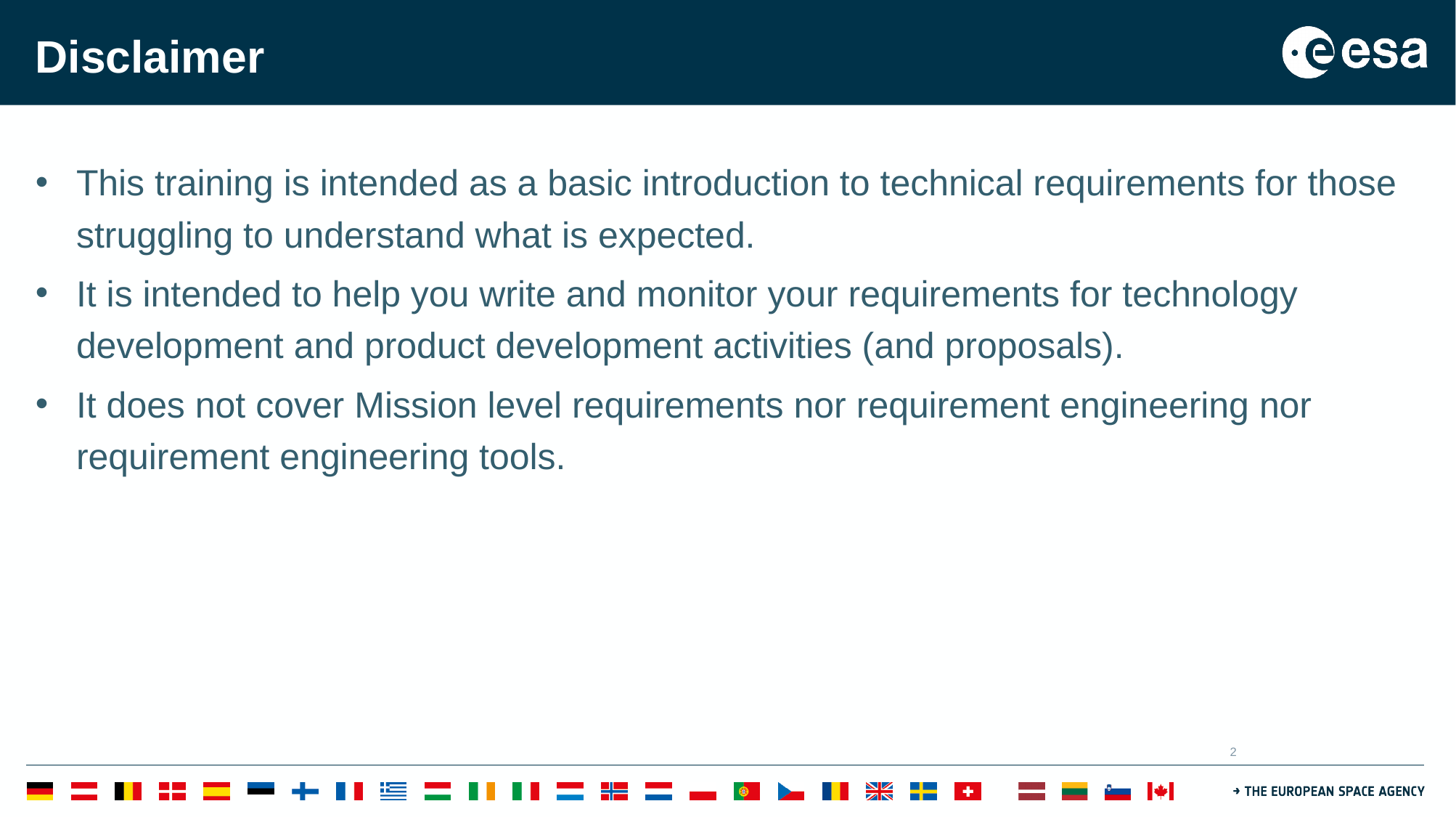

Disclaimer
This training is intended as a basic introduction to technical requirements for those struggling to understand what is expected.
It is intended to help you write and monitor your requirements for technology development and product development activities (and proposals).
It does not cover Mission level requirements nor requirement engineering nor requirement engineering tools.

#